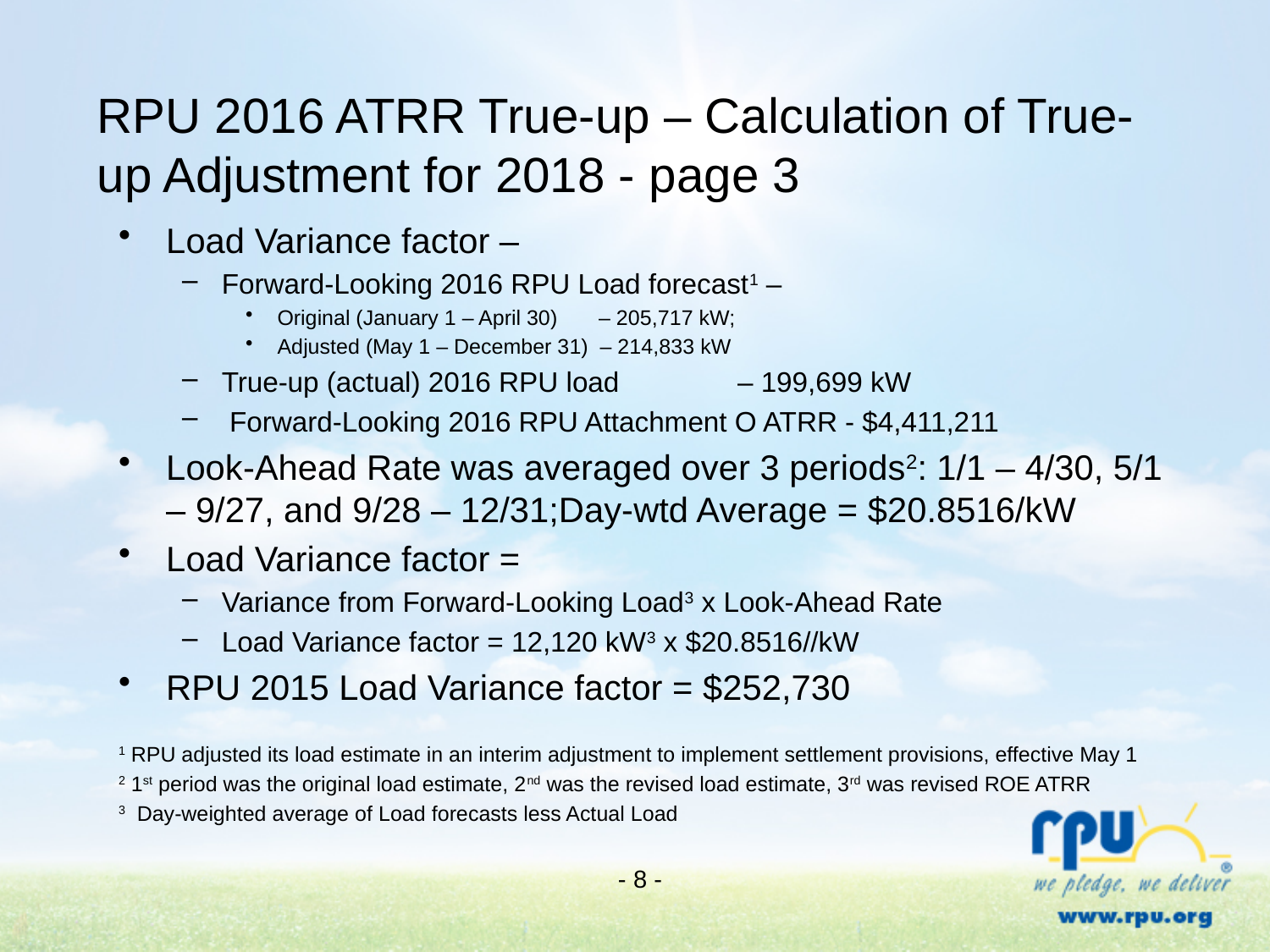

# RPU 2016 ATRR True-up – Calculation of True-up Adjustment for 2018 - page 3
Load Variance factor –
Forward-Looking 2016 RPU Load forecast1 –
Original (January 1 – April 30)       – 205,717 kW;
Adjusted (May 1 – December 31)  – 214,833 kW
True-up (actual) 2016 RPU load 	 – 199,699 kW
 Forward-Looking 2016 RPU Attachment O ATRR - $4,411,211
Look-Ahead Rate was averaged over 3 periods2: 1/1 – 4/30, 5/1 – 9/27, and 9/28 – 12/31;Day-wtd Average = $20.8516/kW
Load Variance factor =
Variance from Forward-Looking Load3 x Look-Ahead Rate
Load Variance factor = 12,120 kW3 x $20.8516//kW
RPU 2015 Load Variance factor = $252,730

1 RPU adjusted its load estimate in an interim adjustment to implement settlement provisions, effective May 1
2 1st period was the original load estimate, 2nd was the revised load estimate, 3rd was revised ROE ATRR
3  Day-weighted average of Load forecasts less Actual Load

- 8 -